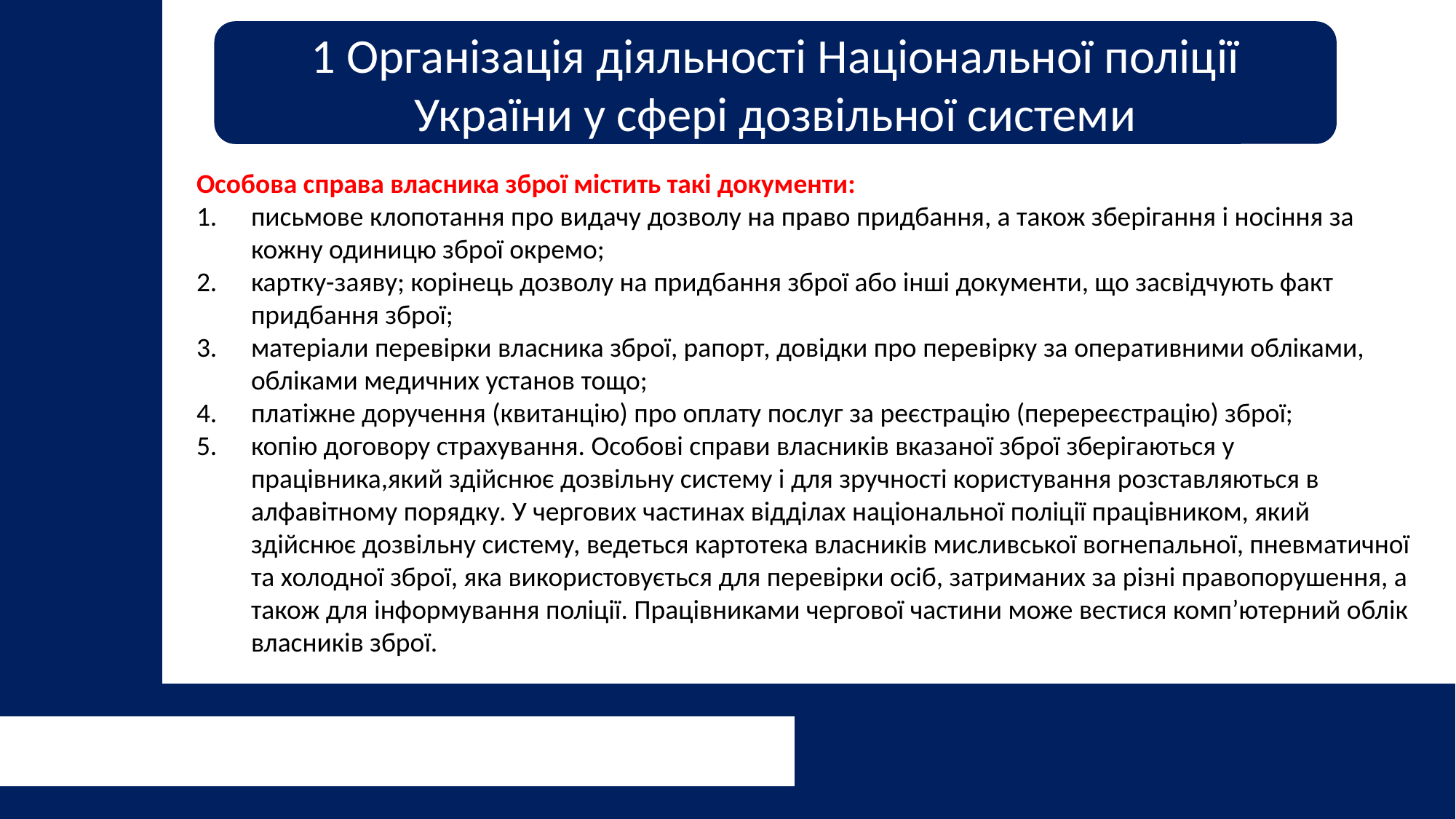

1 Організація діяльності Національної поліції України у сфері дозвільної системи
Особова справа власника зброї містить такі документи:
письмове клопотання про видачу дозволу на право придбання, а також зберігання і носіння за кожну одиницю зброї окремо;
картку-заяву; корінець дозволу на придбання зброї або інші документи, що засвідчують факт придбання зброї;
матеріали перевірки власника зброї, рапорт, довідки про перевірку за оперативними обліками, обліками медичних установ тощо;
платіжне доручення (квитанцію) про оплату послуг за реєстрацію (перереєстрацію) зброї;
копію договору страхування. Особові справи власників вказаної зброї зберігаються у працівника,який здійснює дозвільну систему і для зручності користування розставляються в алфавітному порядку. У чергових частинах відділах національної поліції працівником, який здійснює дозвільну систему, ведеться картотека власників мисливської вогнепальної, пневматичної та холодної зброї, яка використовується для перевірки осіб, затриманих за різні правопорушення, а також для інформування поліції. Працівниками чергової частини може вестися комп’ютерний облік власників зброї.